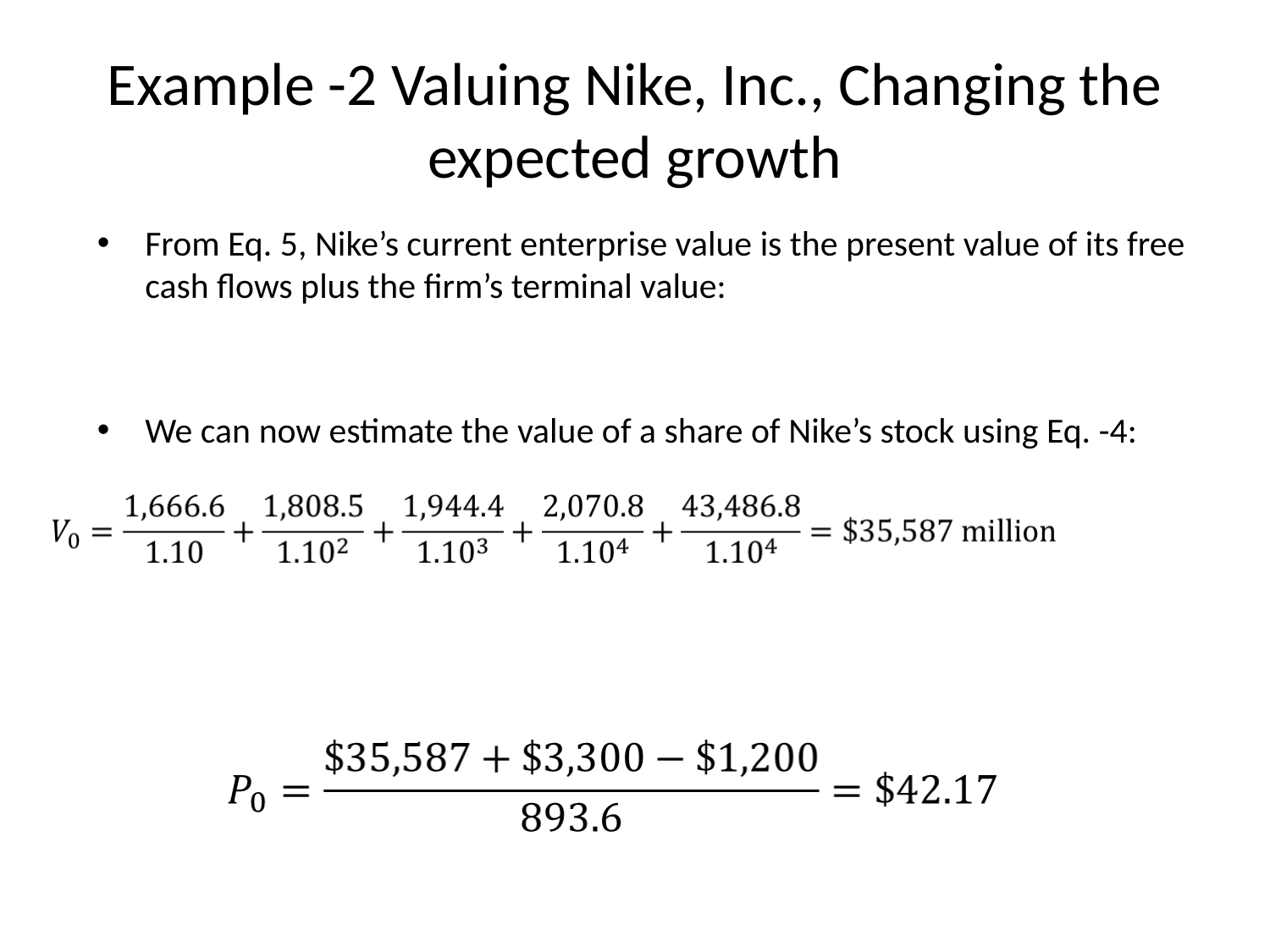

# Example -2 Valuing Nike, Inc., Changing the expected growth
From Eq. 5, Nike’s current enterprise value is the present value of its free cash flows plus the firm’s terminal value:

We can now estimate the value of a share of Nike’s stock using Eq. -4: